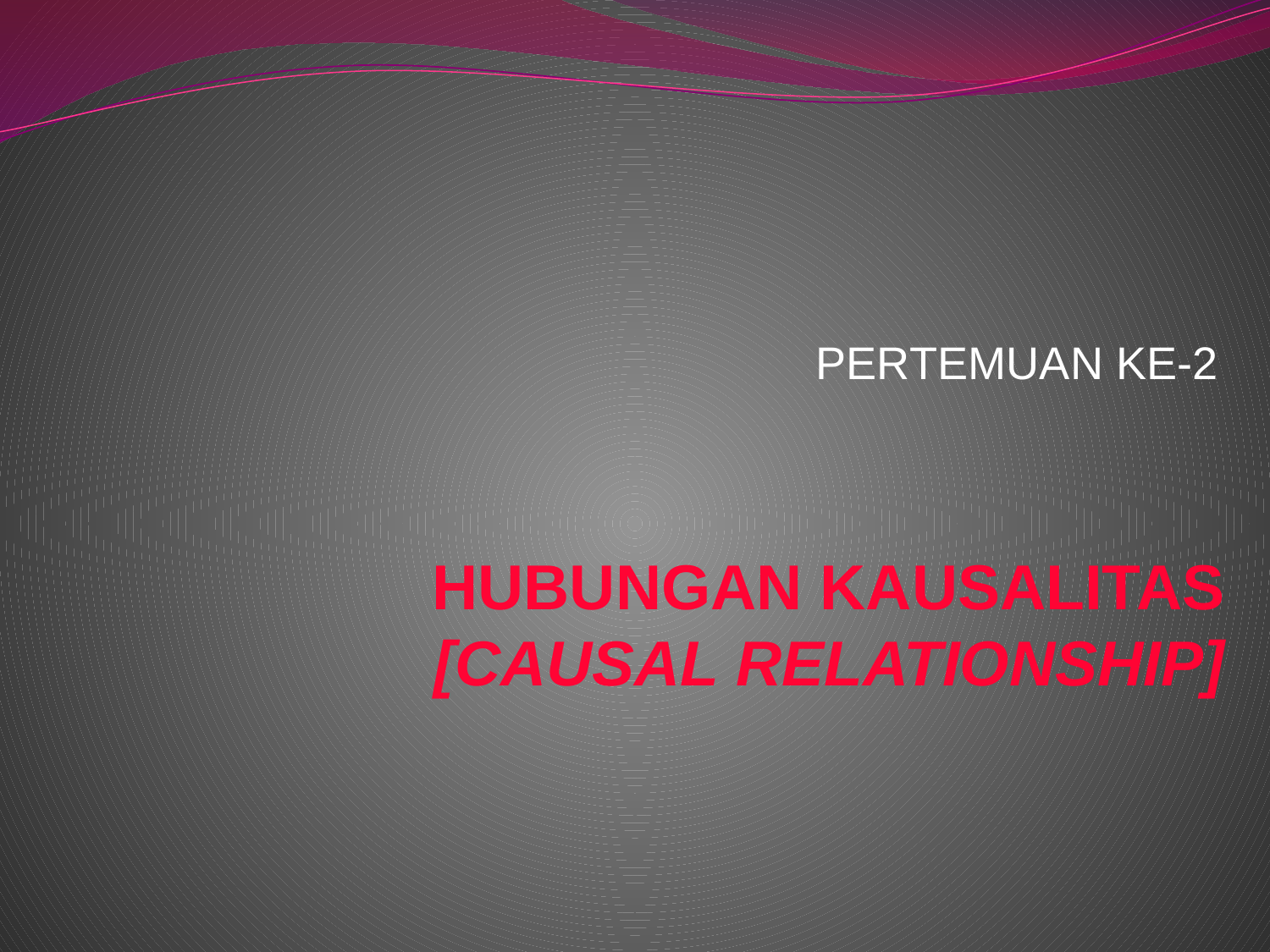

PERTEMUAN KE-2
# HUBUNGAN KAUSALITAS [CAUSAL RELATIONSHIP]